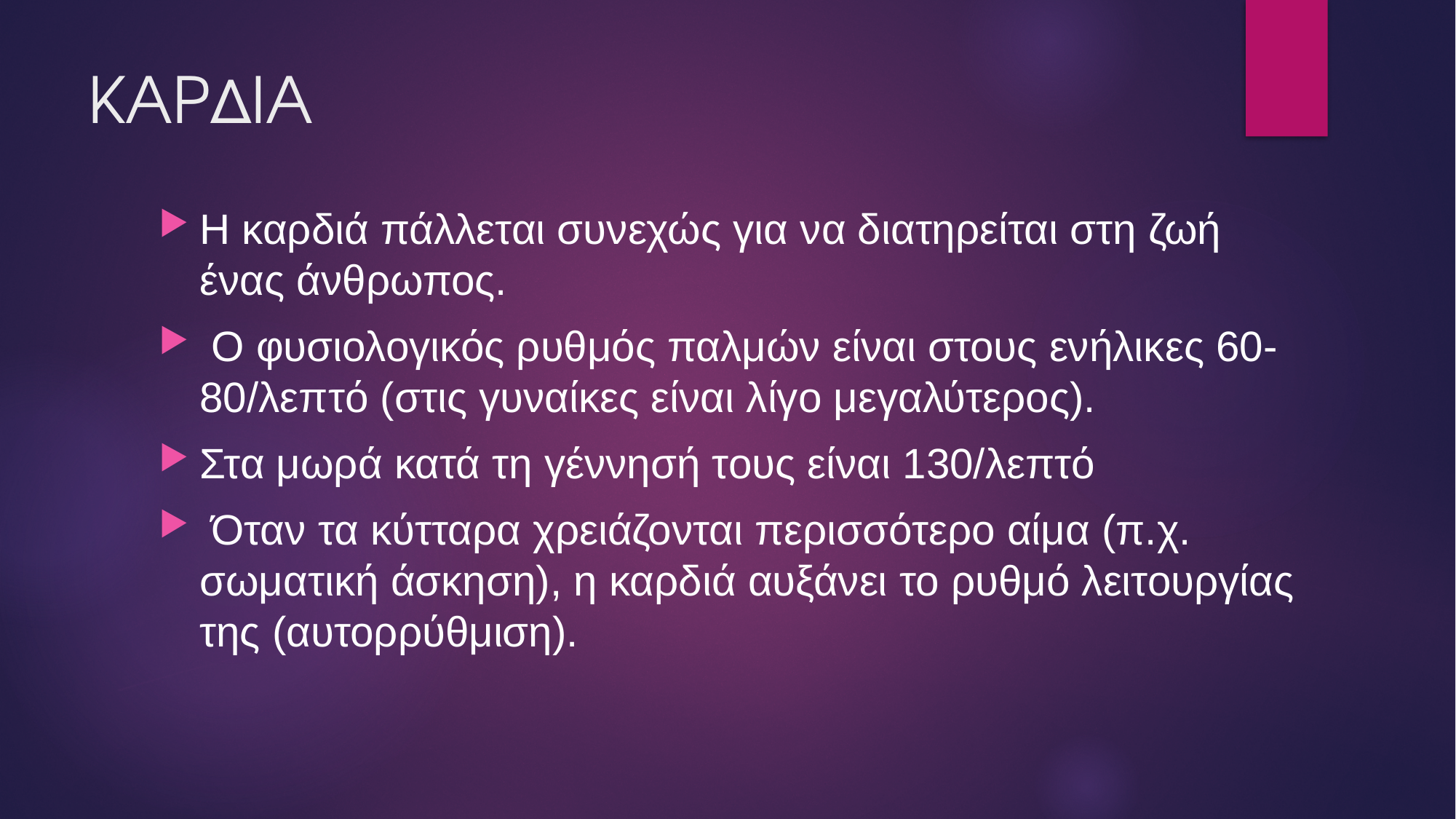

# ΚΑΡΔΙΑ
Η καρδιά πάλλεται συνεχώς για να διατηρείται στη ζωή ένας άνθρωπος.
 Ο φυσιολογικός ρυθμός παλμών είναι στους ενήλικες 60-80/λεπτό (στις γυναίκες είναι λίγο μεγαλύτερος).
Στα μωρά κατά τη γέννησή τους είναι 130/λεπτό
 Όταν τα κύτταρα χρειάζονται περισσότερο αίμα (π.χ. σωματική άσκηση), η καρδιά αυξάνει το ρυθμό λειτουργίας της (αυτορρύθμιση).